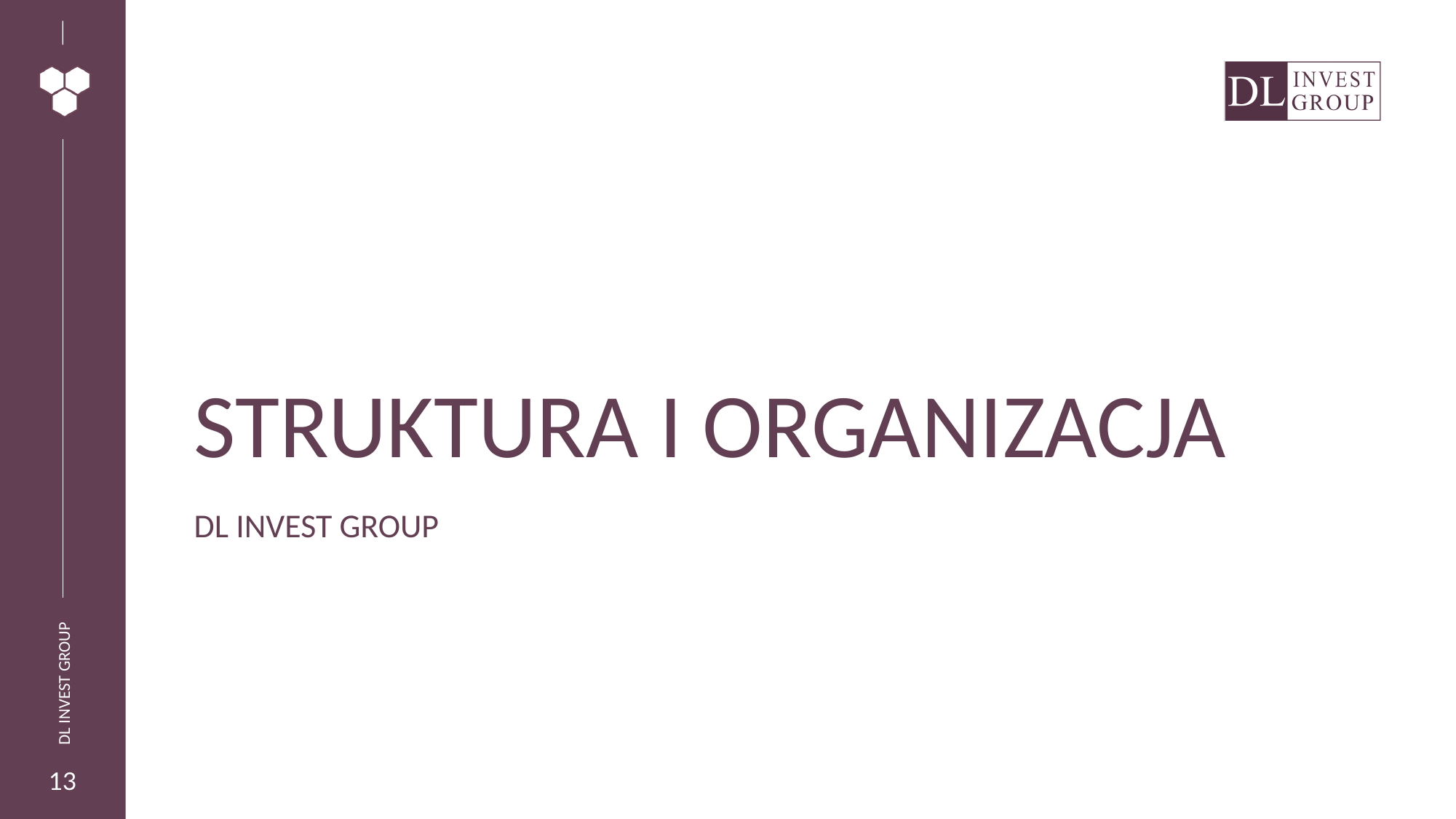

# STRUKTURA I ORGANIZACJA
DL INVEST GROUP